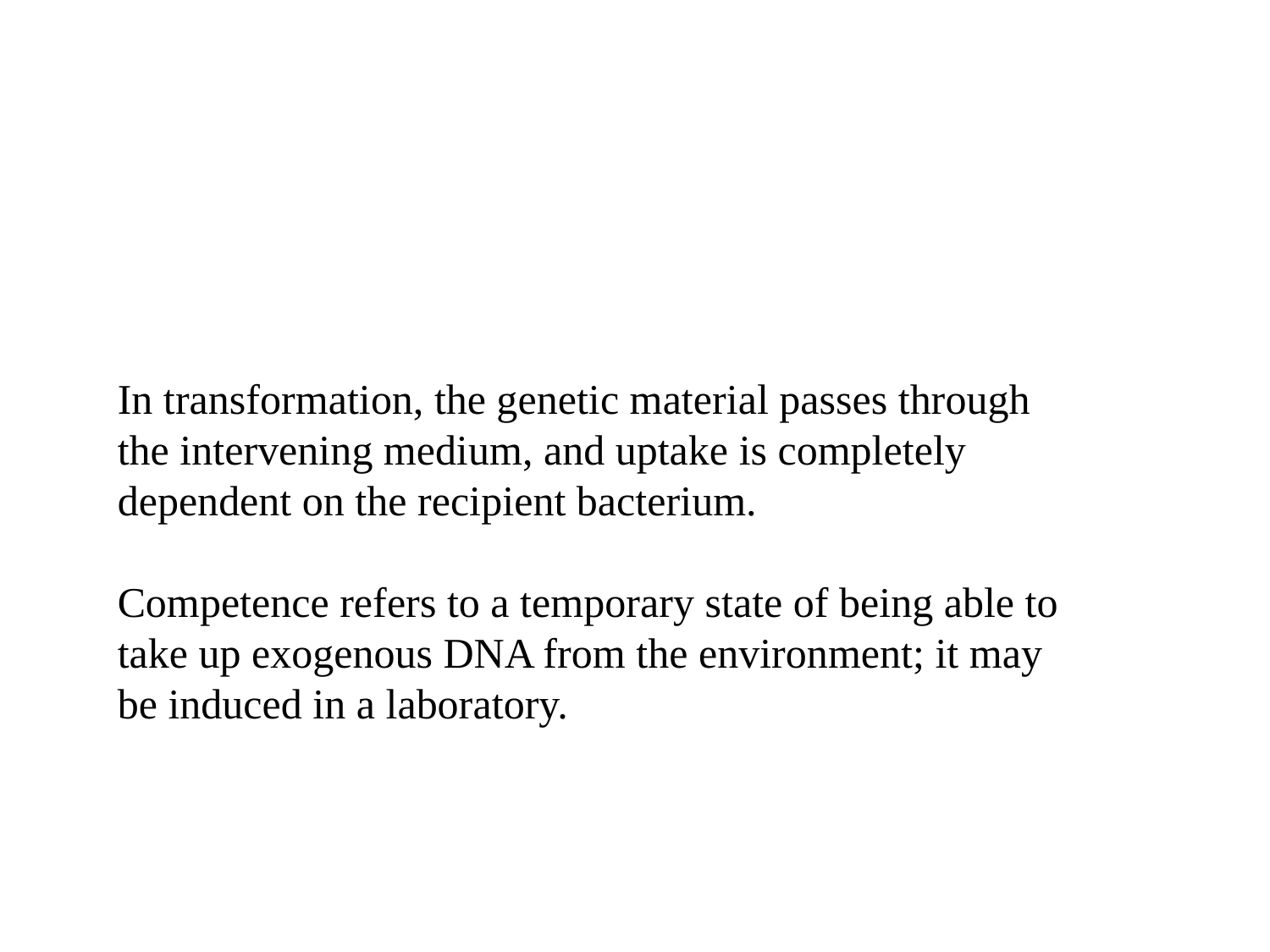

In transformation, the genetic material passes through the intervening medium, and uptake is completely dependent on the recipient bacterium.

Competence refers to a temporary state of being able to take up exogenous DNA from the environment; it may be induced in a laboratory.